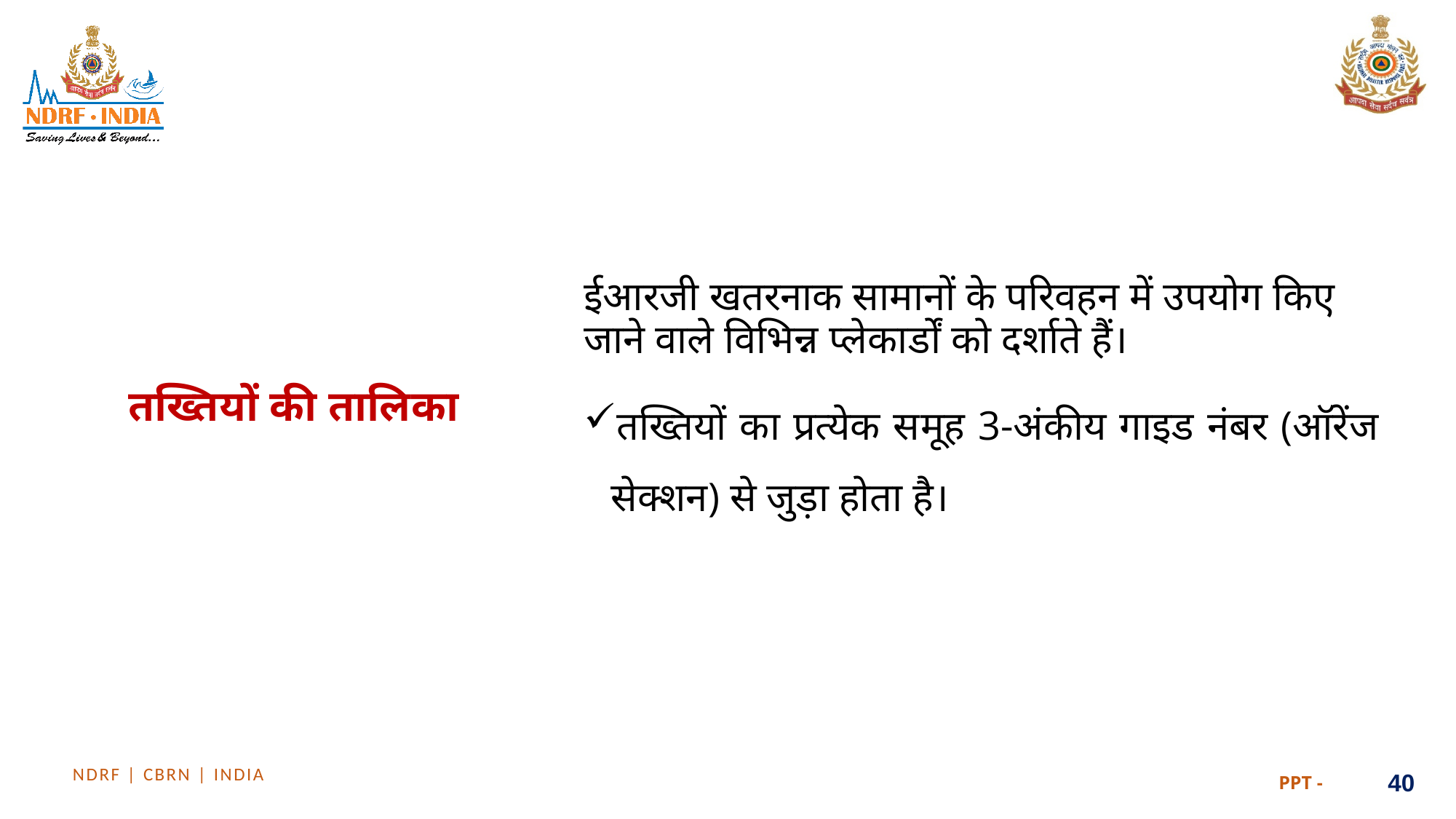

ईआरजी खतरनाक सामानों के परिवहन में उपयोग किए जाने वाले विभिन्न प्लेकार्डों को दर्शाते हैं।
तख्तियों का प्रत्येक समूह 3-अंकीय गाइड नंबर (ऑरेंज सेक्शन) से जुड़ा होता है।
तख्तियों की तालिका

40